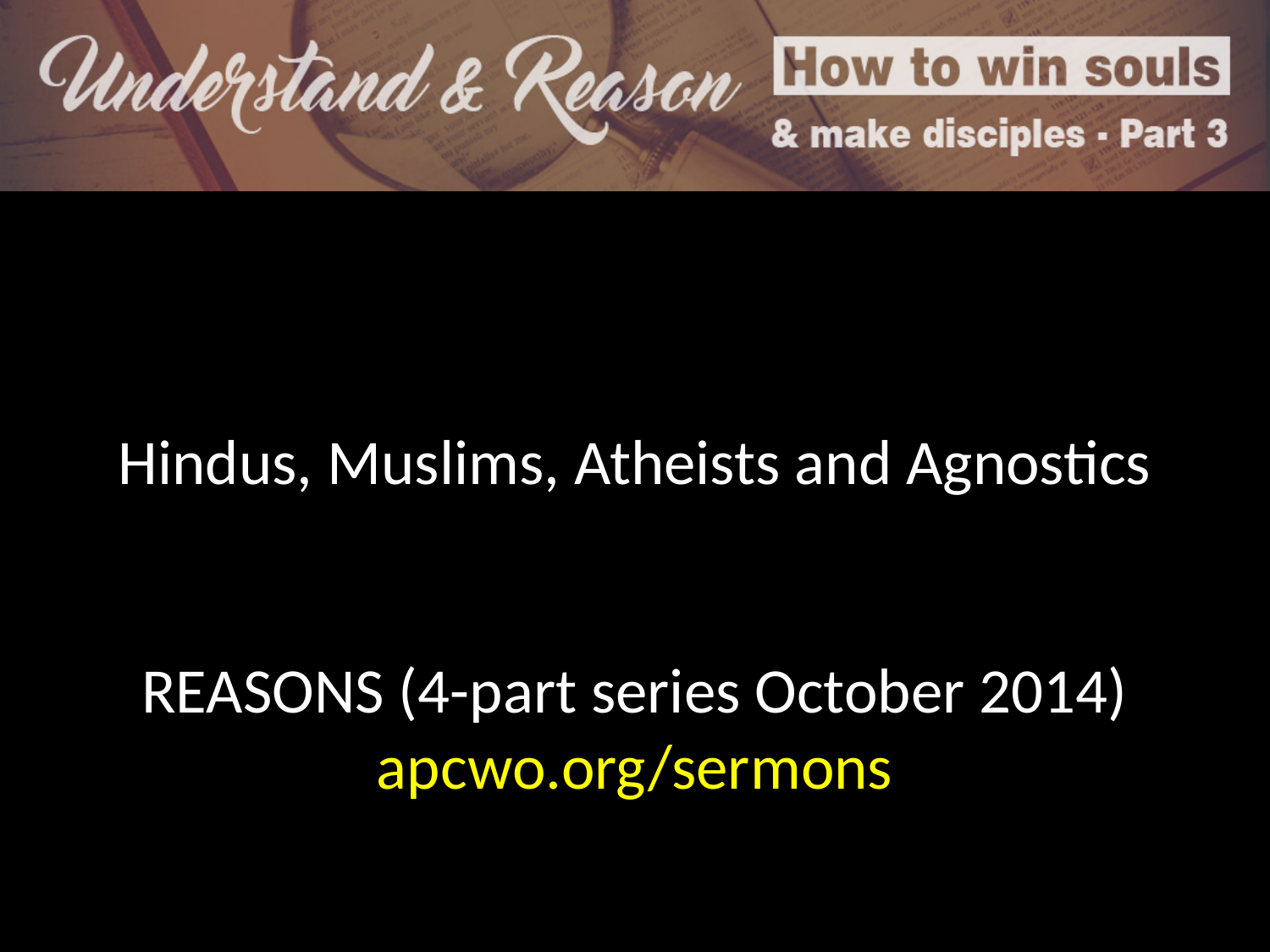

Hindus, Muslims, Atheists and Agnostics

REASONS (4-part series October 2014)
apcwo.org/sermons